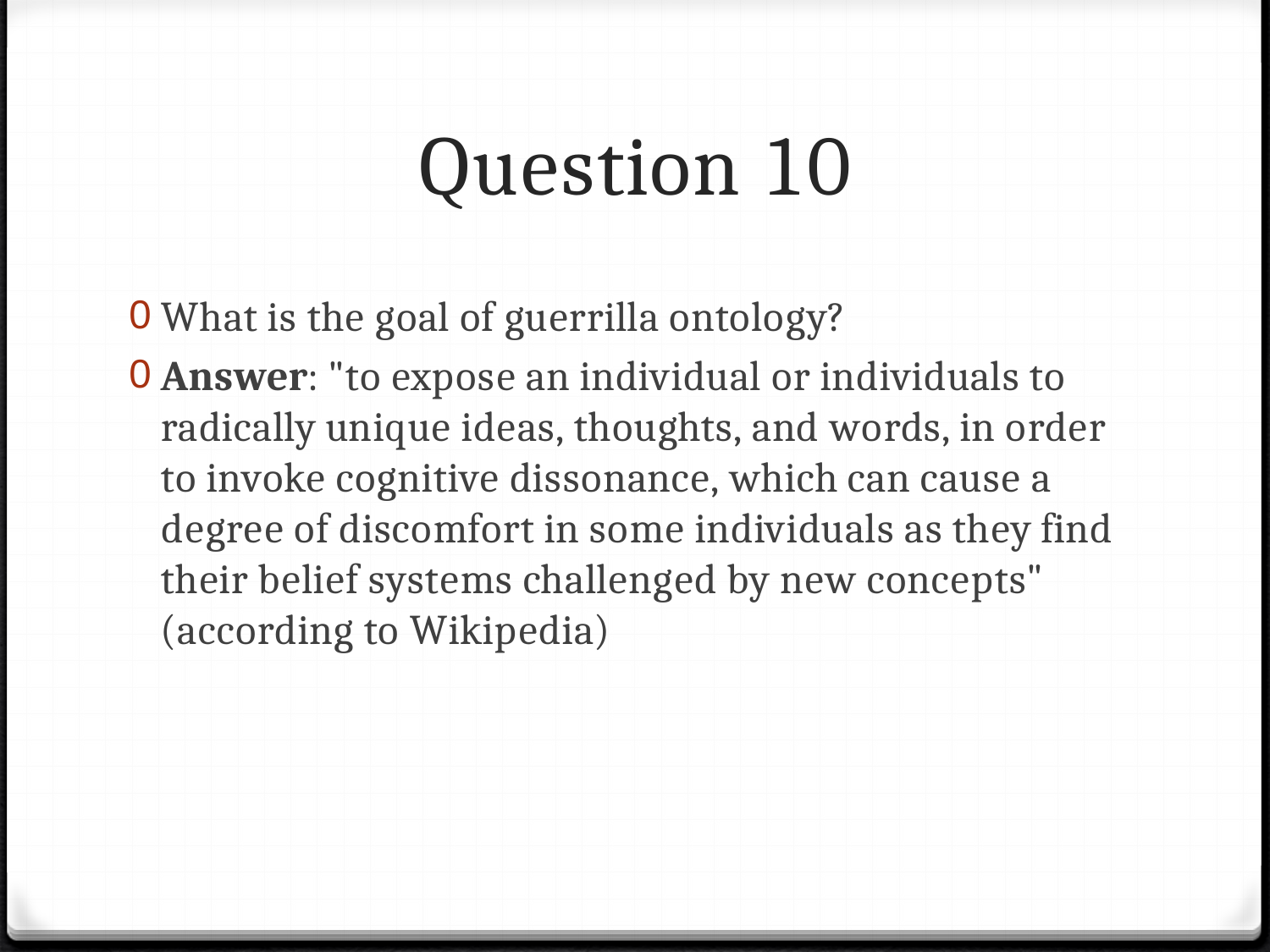

# Question 10
What is the goal of guerrilla ontology?
Answer: "to expose an individual or individuals to radically unique ideas, thoughts, and words, in order to invoke cognitive dissonance, which can cause a degree of discomfort in some individuals as they find their belief systems challenged by new concepts" (according to Wikipedia)